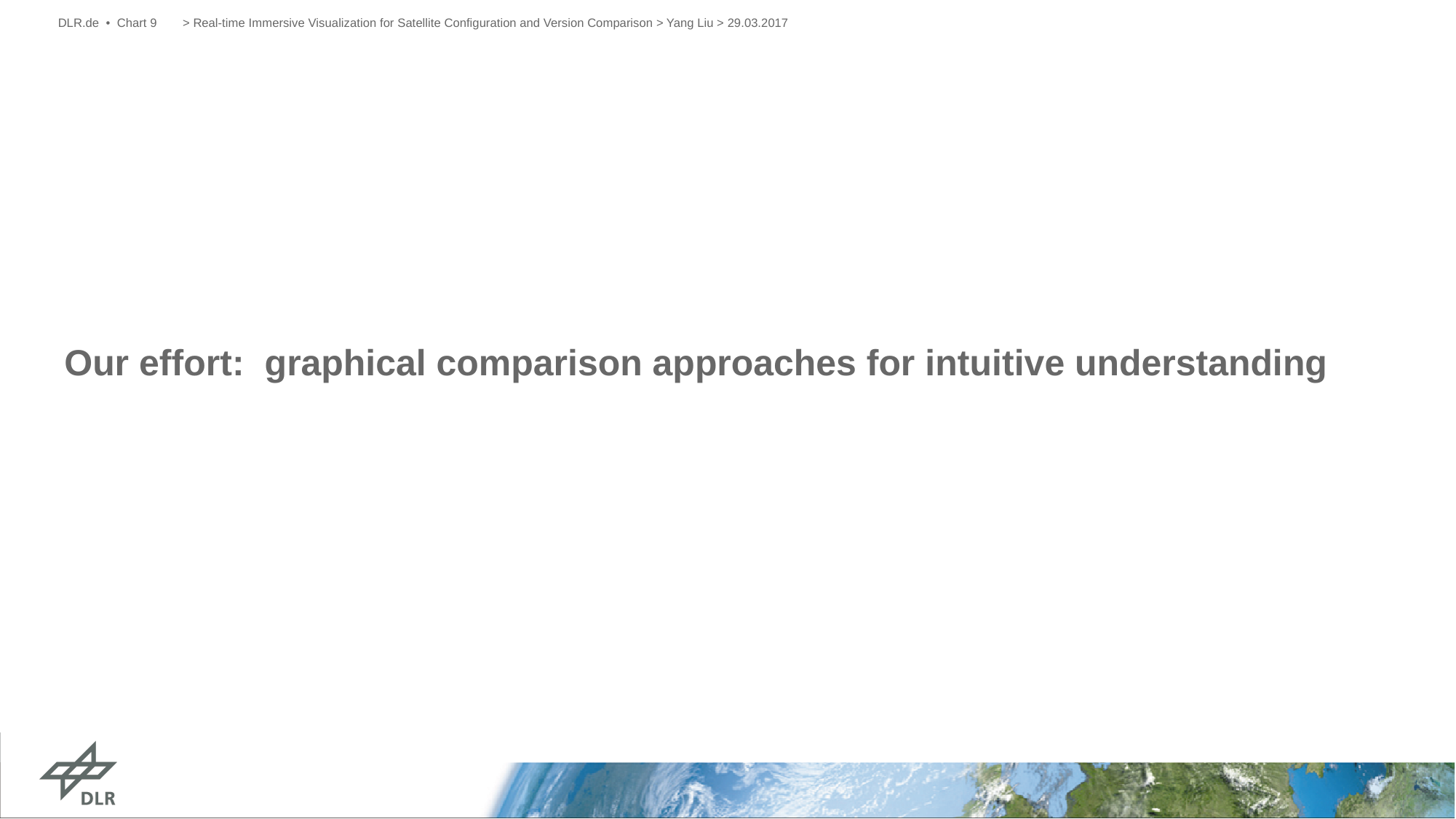

DLR.de  •  Chart 9
> Real-time Immersive Visualization for Satellite Configuration and Version Comparison > Yang Liu > 29.03.2017

# Our effort:  graphical comparison approaches for intuitive understanding